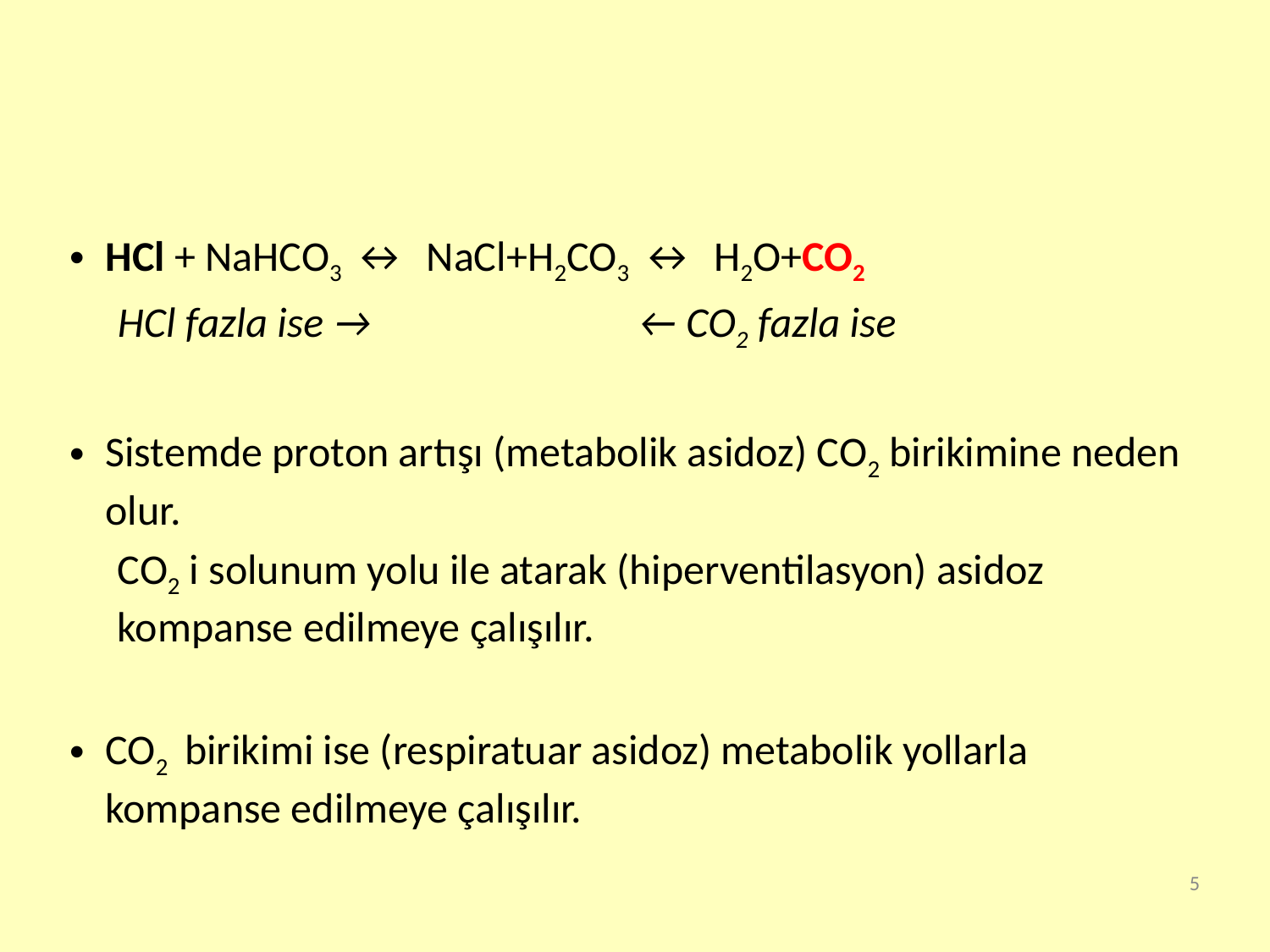

#
HCl + NaHCO3  ↔  NaCl+H2CO3  ↔  H2O+CO2
     HCl fazla ise →                            ← CO2 fazla ise

Sistemde proton artışı (metabolik asidoz) CO2 birikimine neden olur.
	CO2 i solunum yolu ile atarak (hiperventilasyon) asidoz kompanse edilmeye çalışılır.

CO2   birikimi ise (respiratuar asidoz) metabolik yollarla kompanse edilmeye çalışılır.
5